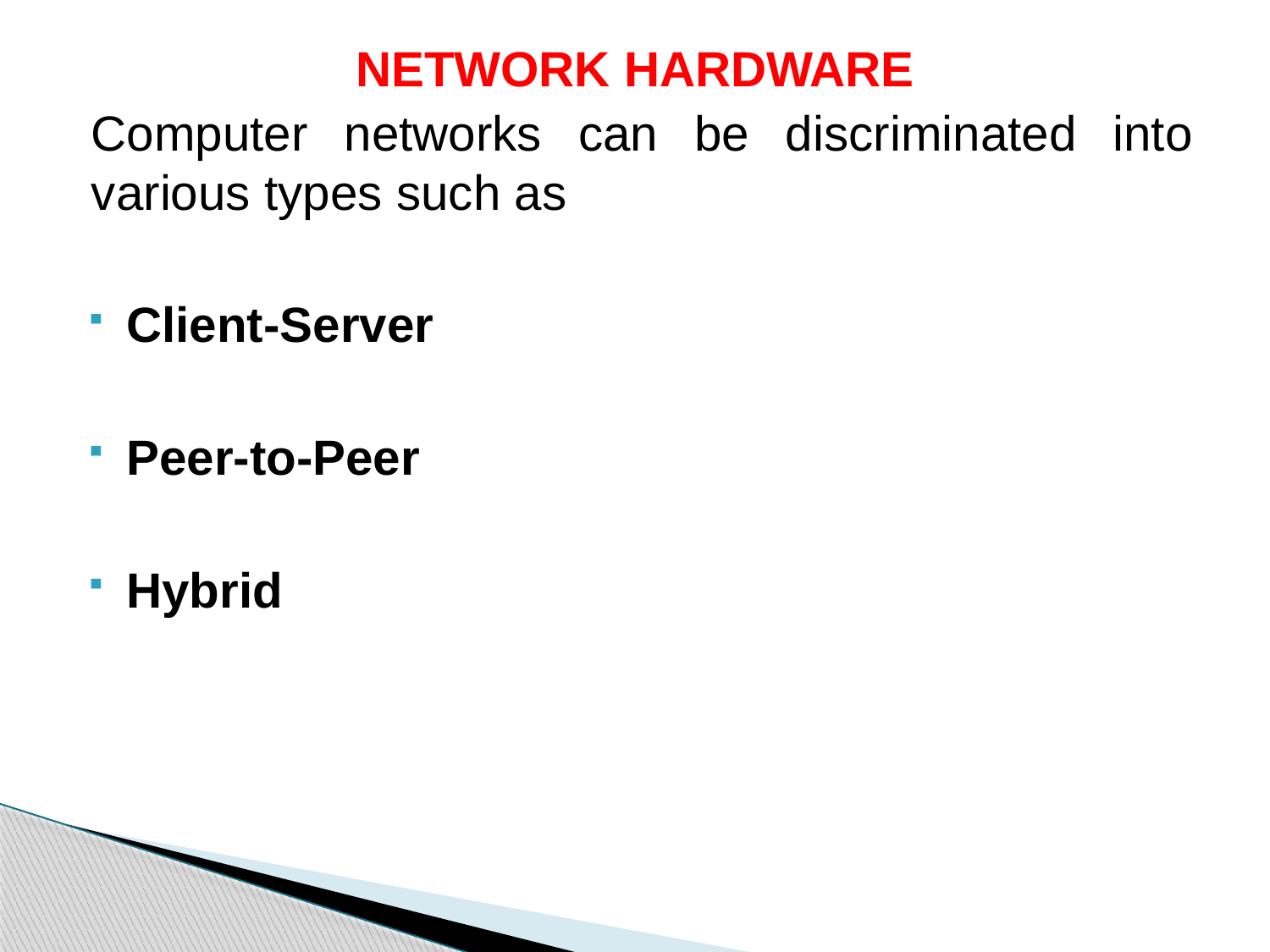

# NETWORK HARDWARE
Computer networks can be discriminated into various types such as

Client-Server

Peer-to-Peer

Hybrid